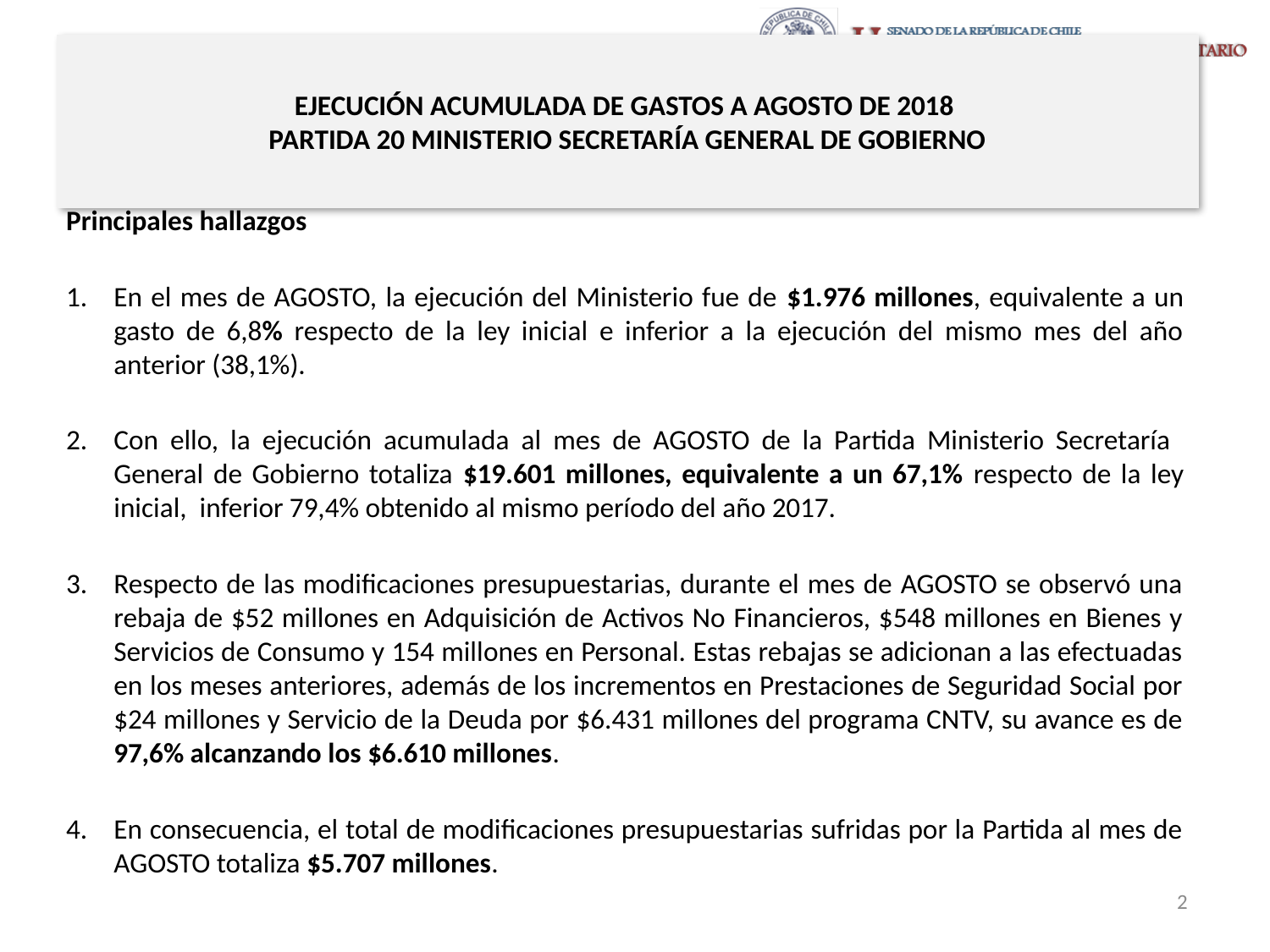

# EJECUCIÓN ACUMULADA DE GASTOS A AGOSTO DE 2018 PARTIDA 20 MINISTERIO SECRETARÍA GENERAL DE GOBIERNO
Principales hallazgos
En el mes de AGOSTO, la ejecución del Ministerio fue de $1.976 millones, equivalente a un gasto de 6,8% respecto de la ley inicial e inferior a la ejecución del mismo mes del año anterior (38,1%).
Con ello, la ejecución acumulada al mes de AGOSTO de la Partida Ministerio Secretaría  General de Gobierno totaliza $19.601 millones, equivalente a un 67,1% respecto de la ley inicial,  inferior 79,4% obtenido al mismo período del año 2017.
Respecto de las modificaciones presupuestarias, durante el mes de AGOSTO se observó una rebaja de $52 millones en Adquisición de Activos No Financieros, $548 millones en Bienes y Servicios de Consumo y 154 millones en Personal. Estas rebajas se adicionan a las efectuadas en los meses anteriores, además de los incrementos en Prestaciones de Seguridad Social por $24 millones y Servicio de la Deuda por $6.431 millones del programa CNTV, su avance es de 97,6% alcanzando los $6.610 millones.
En consecuencia, el total de modificaciones presupuestarias sufridas por la Partida al mes de AGOSTO totaliza $5.707 millones.

2